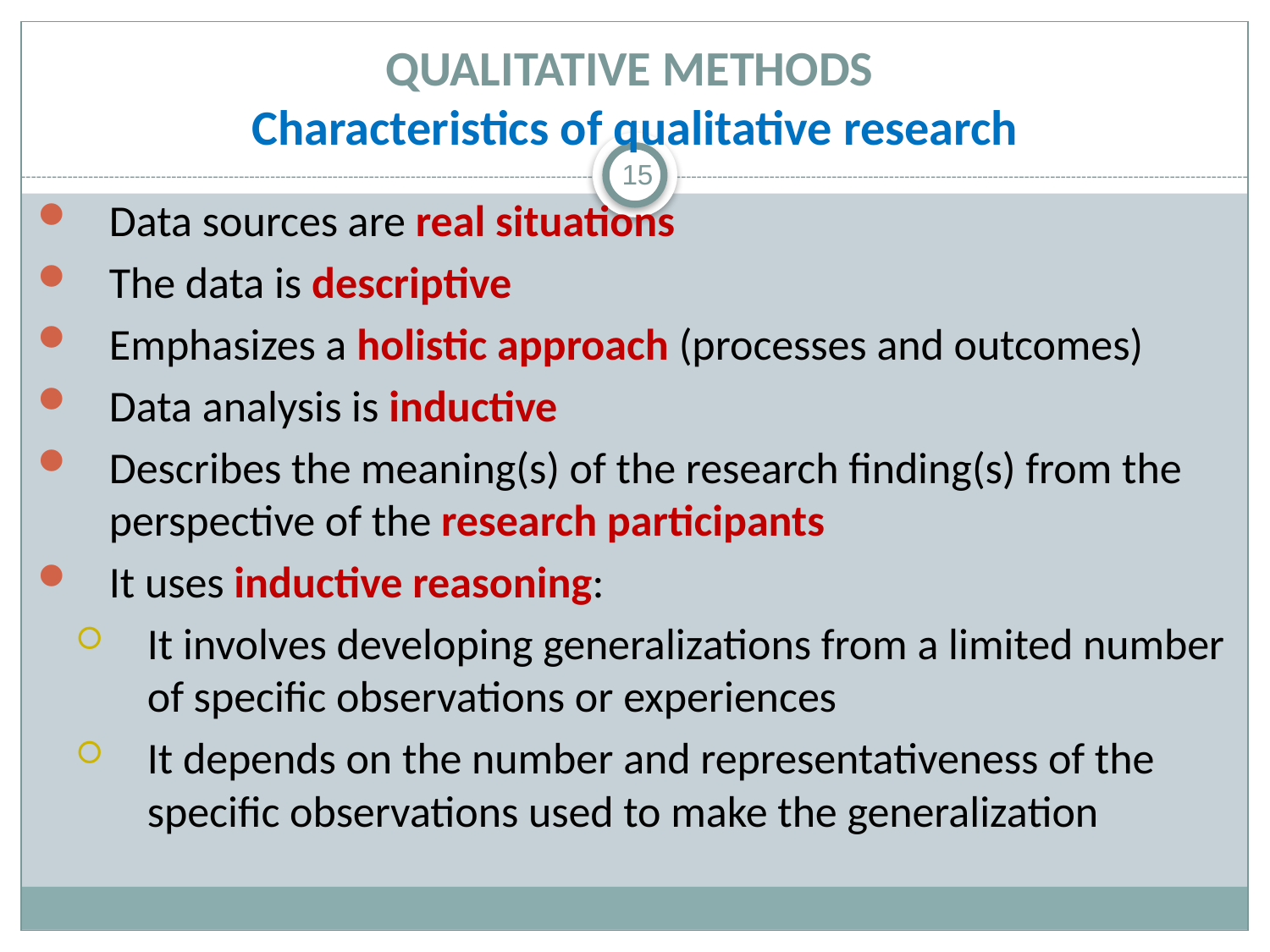

# QUALITATIVE METHODS Characteristics of qualitative research
15
Data sources are real situations
The data is descriptive
Emphasizes a holistic approach (processes and outcomes)
Data analysis is inductive
Describes the meaning(s) of the research finding(s) from the perspective of the research participants
It uses inductive reasoning:
It involves developing generalizations from a limited number of specific observations or experiences
It depends on the number and representativeness of the specific observations used to make the generalization